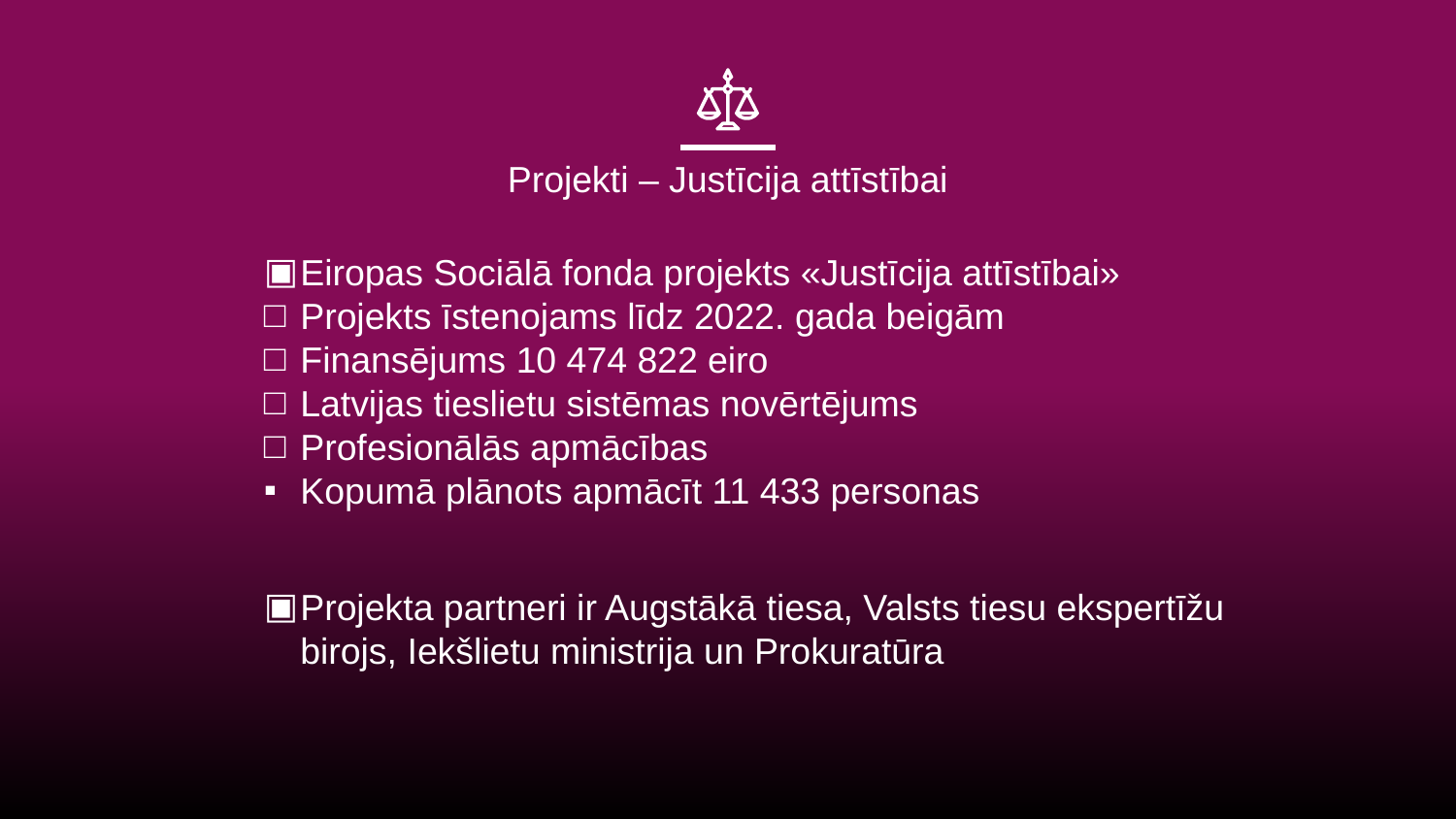

# Projekti – Justīcija attīstībai
Eiropas Sociālā fonda projekts «Justīcija attīstībai»
Projekts īstenojams līdz 2022. gada beigām
Finansējums 10 474 822 eiro
Latvijas tieslietu sistēmas novērtējums
Profesionālās apmācības
Kopumā plānots apmācīt 11 433 personas

Projekta partneri ir Augstākā tiesa, Valsts tiesu ekspertīžu birojs, Iekšlietu ministrija un Prokuratūra